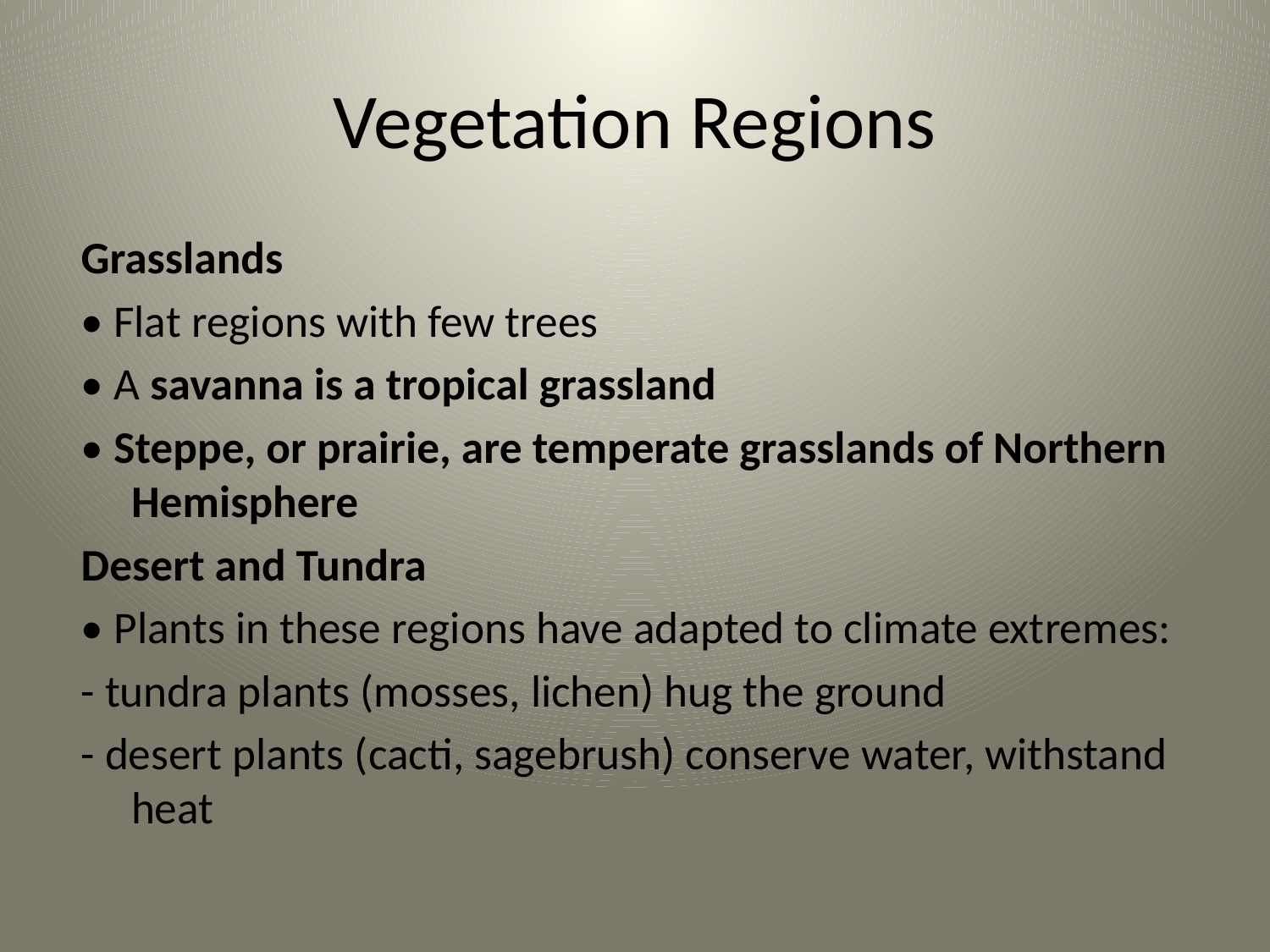

# Vegetation Regions
Grasslands
• Flat regions with few trees
• A savanna is a tropical grassland
• Steppe, or prairie, are temperate grasslands of Northern Hemisphere
Desert and Tundra
• Plants in these regions have adapted to climate extremes:
- tundra plants (mosses, lichen) hug the ground
- desert plants (cacti, sagebrush) conserve water, withstand heat